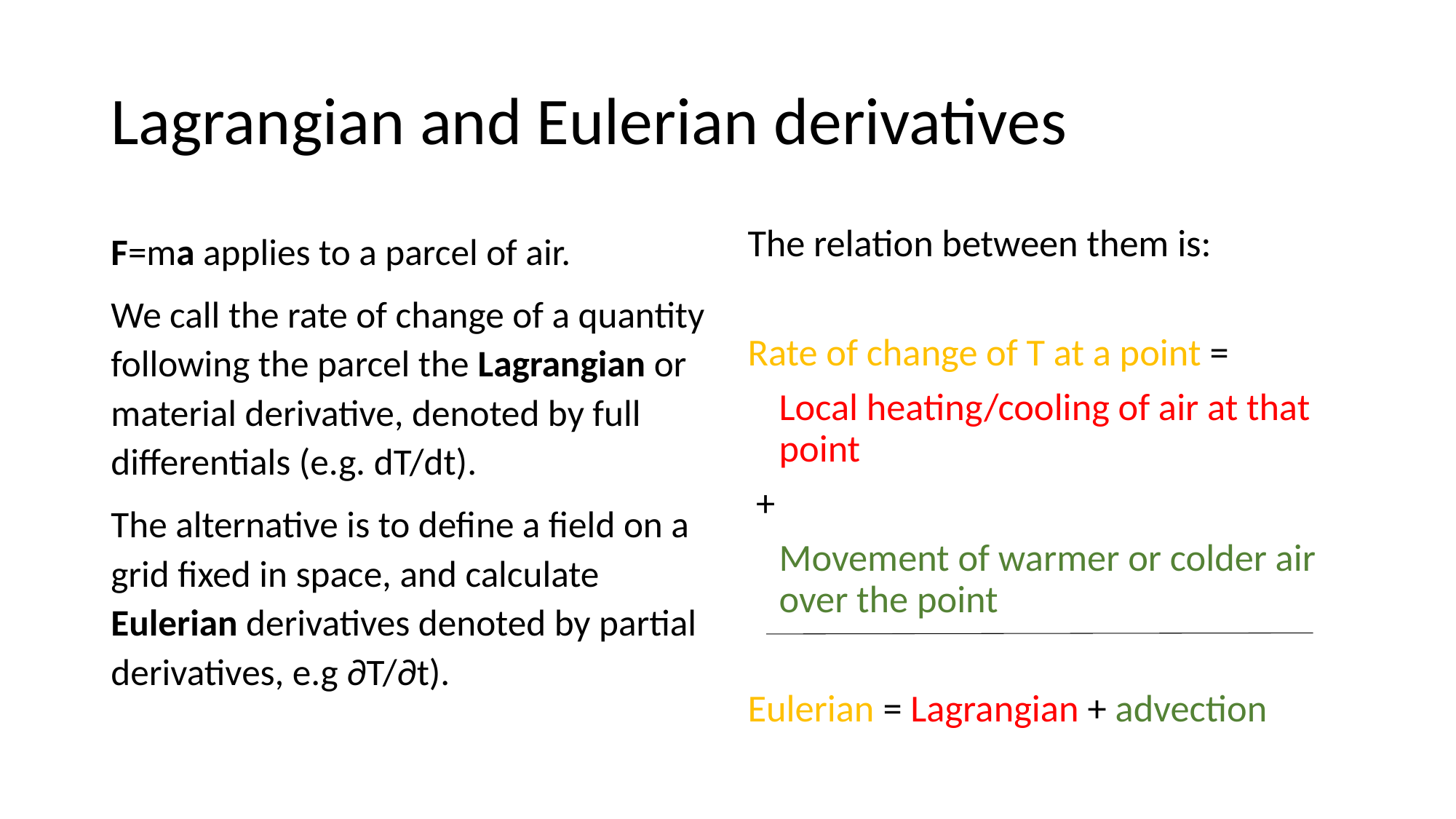

# Lagrangian and Eulerian derivatives
F=ma applies to a parcel of air.
We call the rate of change of a quantity following the parcel the Lagrangian or material derivative, denoted by full differentials (e.g. dT/dt).
The alternative is to define a field on a grid fixed in space, and calculate Eulerian derivatives denoted by partial derivatives, e.g ∂T/∂t).
The relation between them is:

Rate of change of T at a point =
	Local heating/cooling of air at that point
 +
Movement of warmer or colder air over the point

Eulerian = Lagrangian + advection